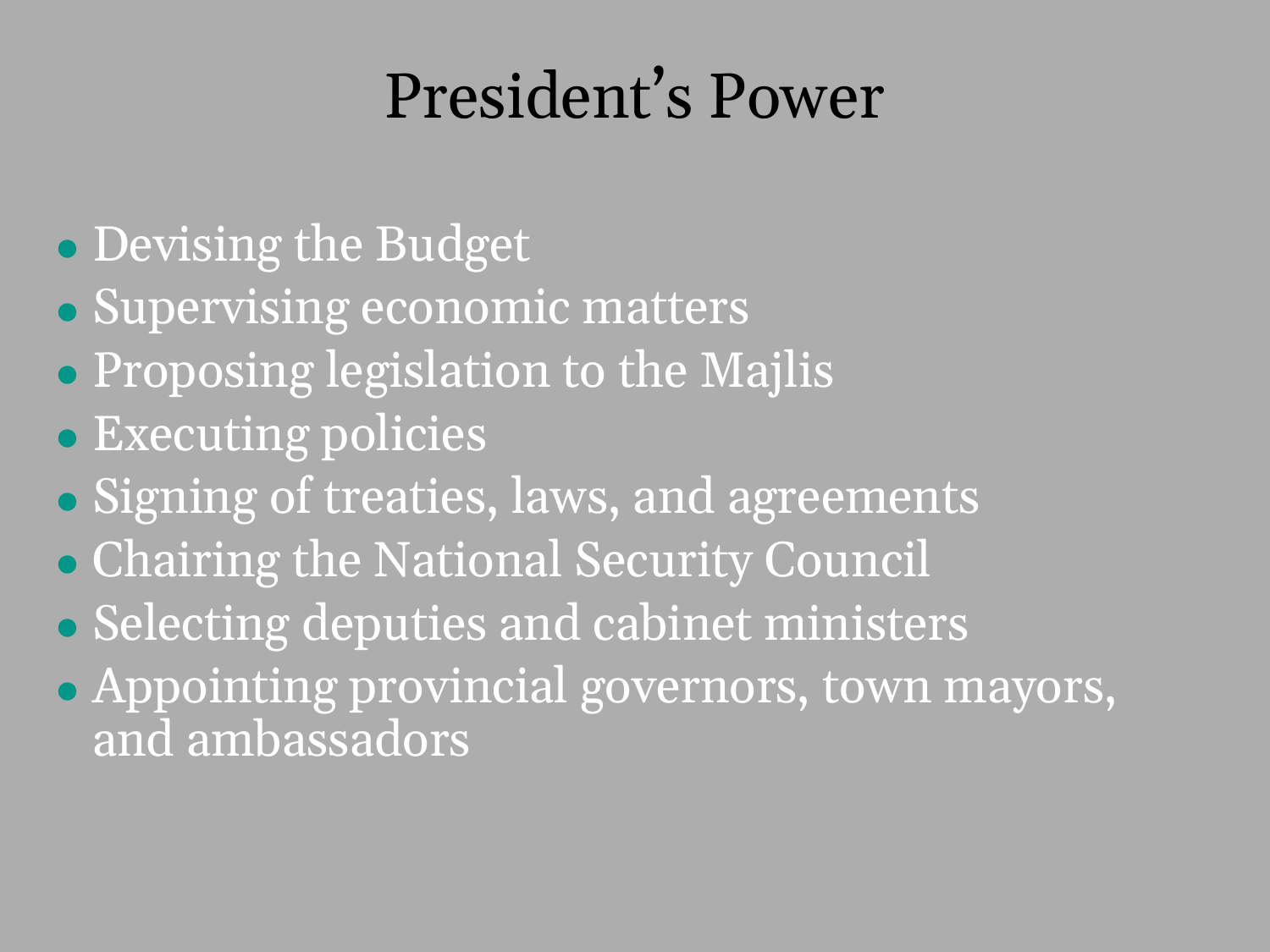

# President’s Power
Devising the Budget
Supervising economic matters
Proposing legislation to the Majlis
Executing policies
Signing of treaties, laws, and agreements
Chairing the National Security Council
Selecting deputies and cabinet ministers
Appointing provincial governors, town mayors, and ambassadors